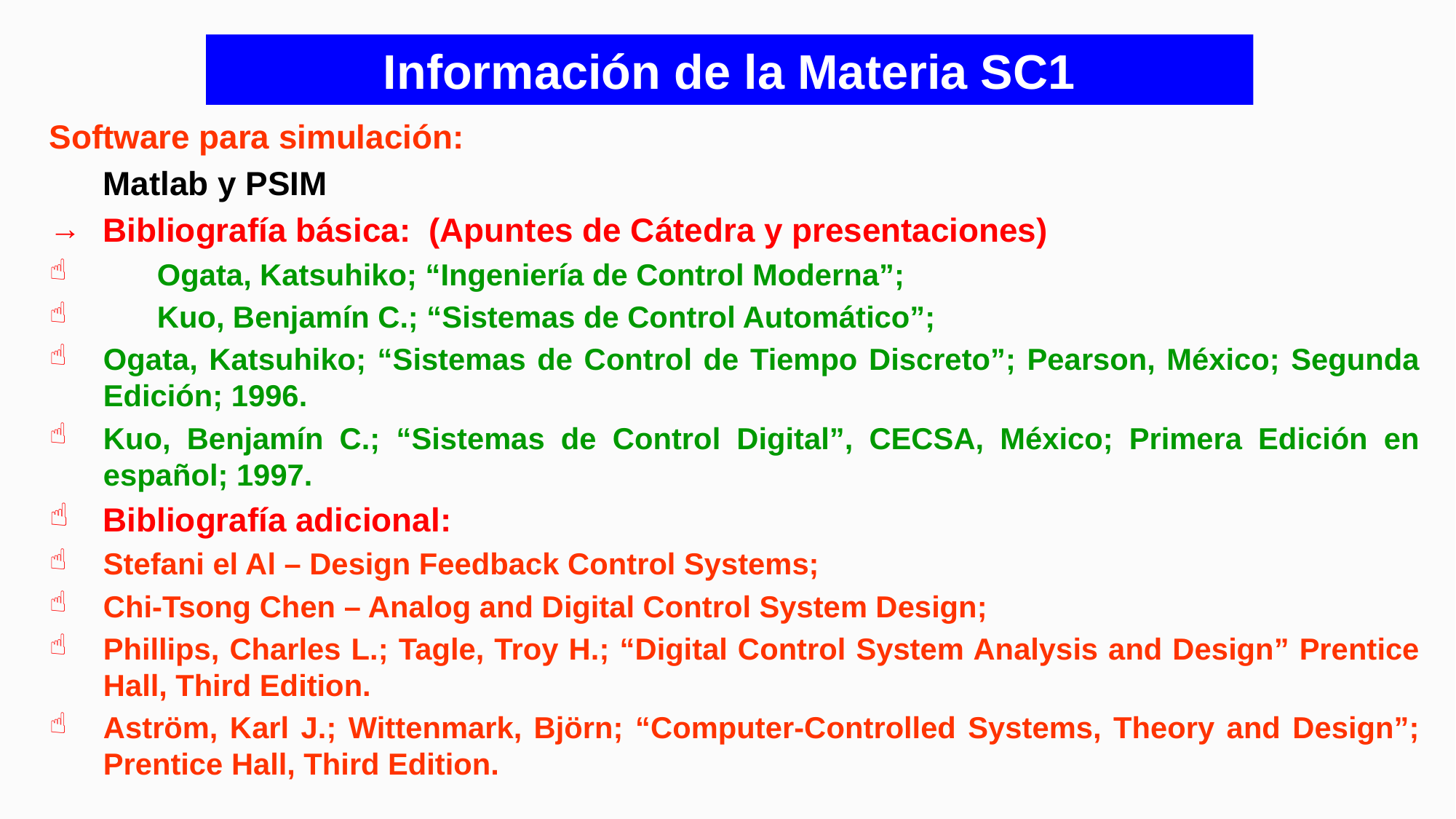

# Información de la Materia SC1
Software para simulación:
	Matlab y PSIM
Bibliografía básica:  (Apuntes de Cátedra y presentaciones)
	Ogata, Katsuhiko; “Ingeniería de Control Moderna”;
	Kuo, Benjamín C.; “Sistemas de Control Automático”;
Ogata, Katsuhiko; “Sistemas de Control de Tiempo Discreto”; Pearson, México; Segunda Edición; 1996.
Kuo, Benjamín C.; “Sistemas de Control Digital”, CECSA, México; Primera Edición en español; 1997.
Bibliografía adicional:
Stefani el Al – Design Feedback Control Systems;
Chi-Tsong Chen – Analog and Digital Control System Design;
Phillips, Charles L.; Tagle, Troy H.; “Digital Control System Analysis and Design” Prentice Hall, Third Edition.
Aström, Karl J.; Wittenmark, Björn; “Computer-Controlled Systems, Theory and Design”; Prentice Hall, Third Edition.